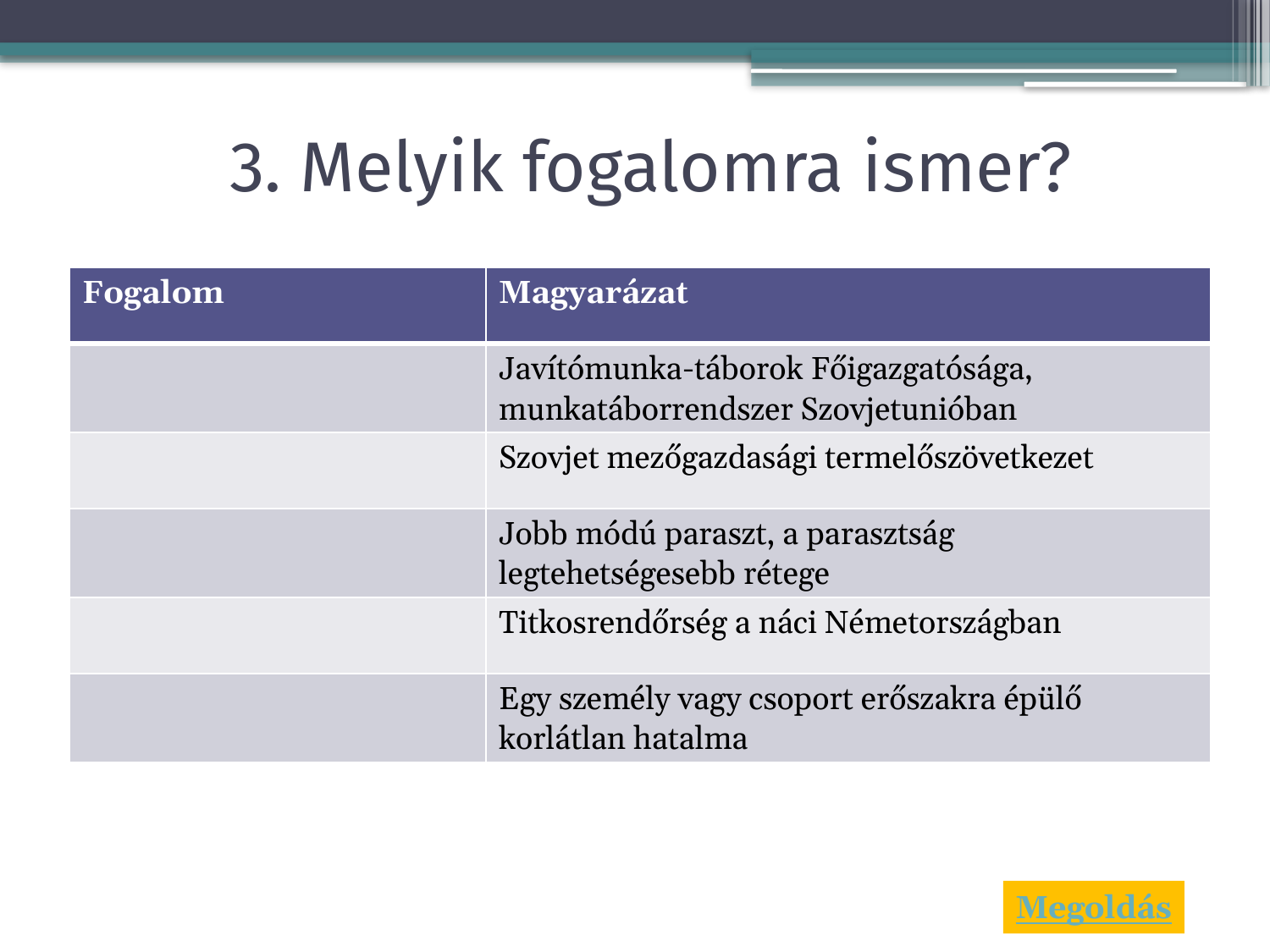

# 3. Melyik fogalomra ismer?
| Fogalom | Magyarázat |
| --- | --- |
|  | Javítómunka-táborok Főigazgatósága, munkatáborrendszer Szovjetunióban |
|  | Szovjet mezőgazdasági termelőszövetkezet |
|  | Jobb módú paraszt, a parasztság legtehetségesebb rétege |
|  | Titkosrendőrség a náci Németországban |
|  | Egy személy vagy csoport erőszakra épülő korlátlan hatalma |
Megoldás